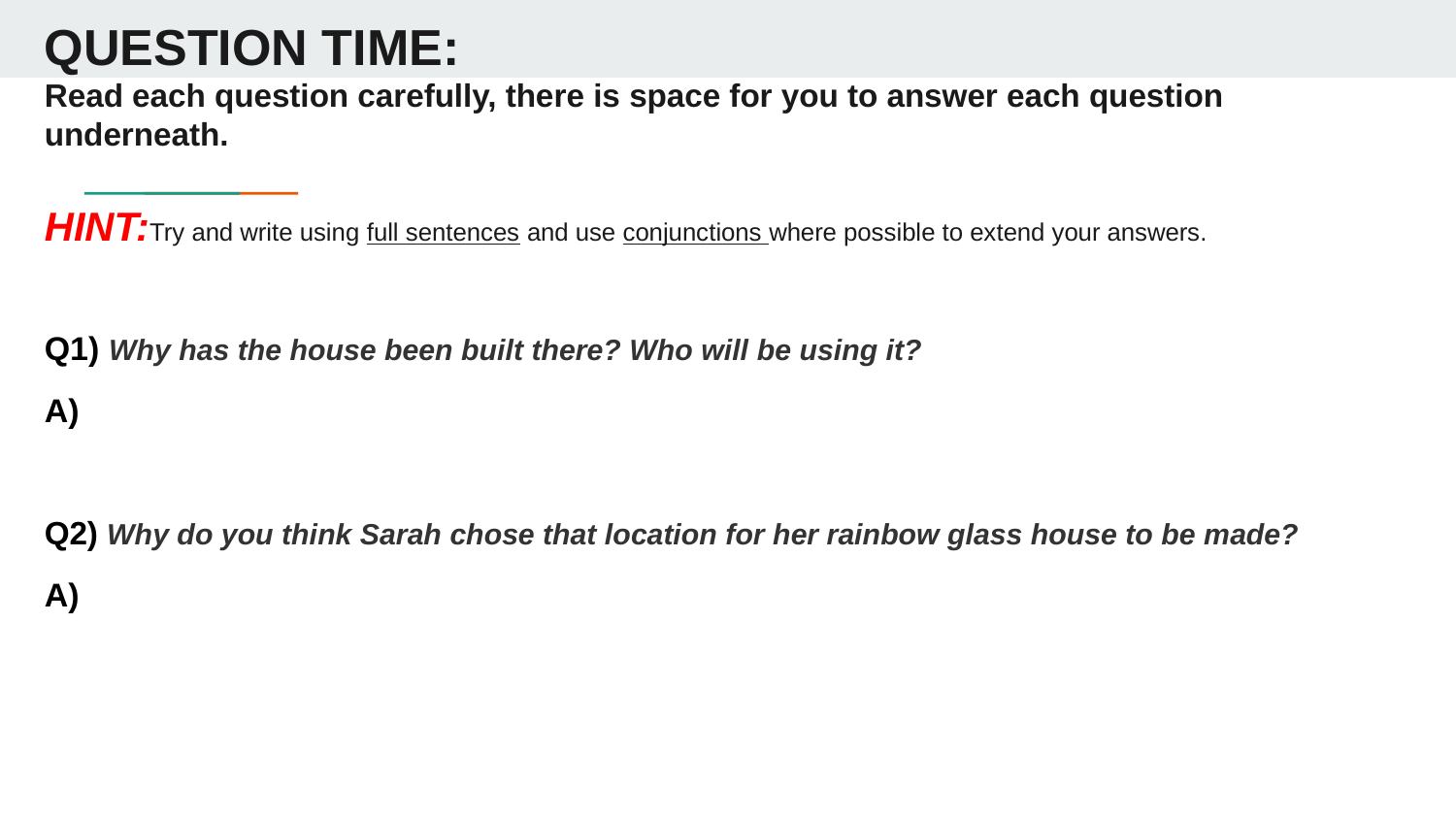

QUESTION TIME:
Read each question carefully, there is space for you to answer each question underneath.

HINT:Try and write using full sentences and use conjunctions where possible to extend your answers.

Q1) Why has the house been built there? Who will be using it?
A)

Q2) Why do you think Sarah chose that location for her rainbow glass house to be made?
A)